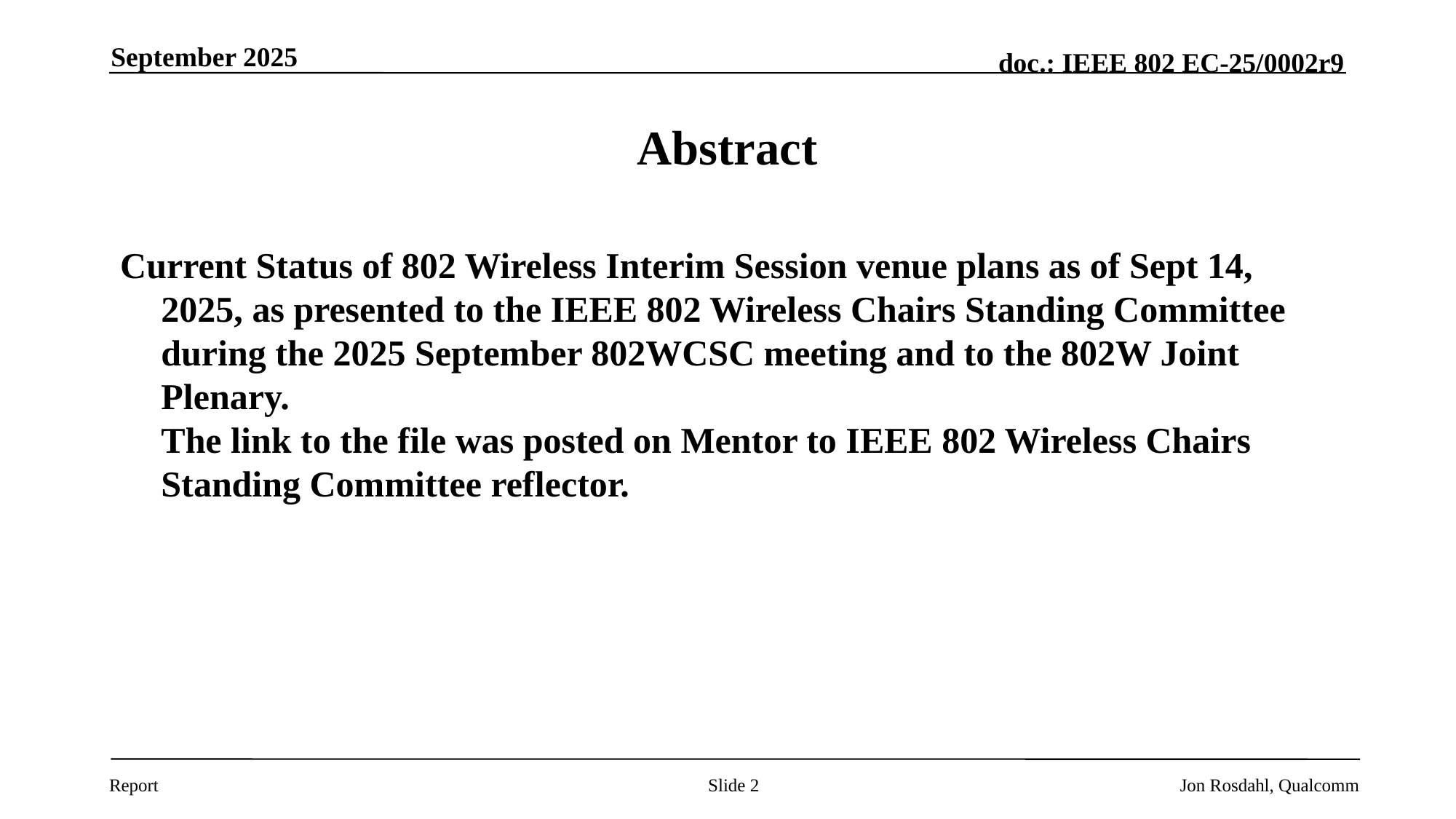

September 2025
# Abstract
Current Status of 802 Wireless Interim Session venue plans as of Sept 14, 2025, as presented to the IEEE 802 Wireless Chairs Standing Committee during the 2025 September 802WCSC meeting and to the 802W Joint Plenary.
The link to the file was posted on Mentor to IEEE 802 Wireless Chairs Standing Committee reflector.

Slide 2
Jon Rosdahl, Qualcomm